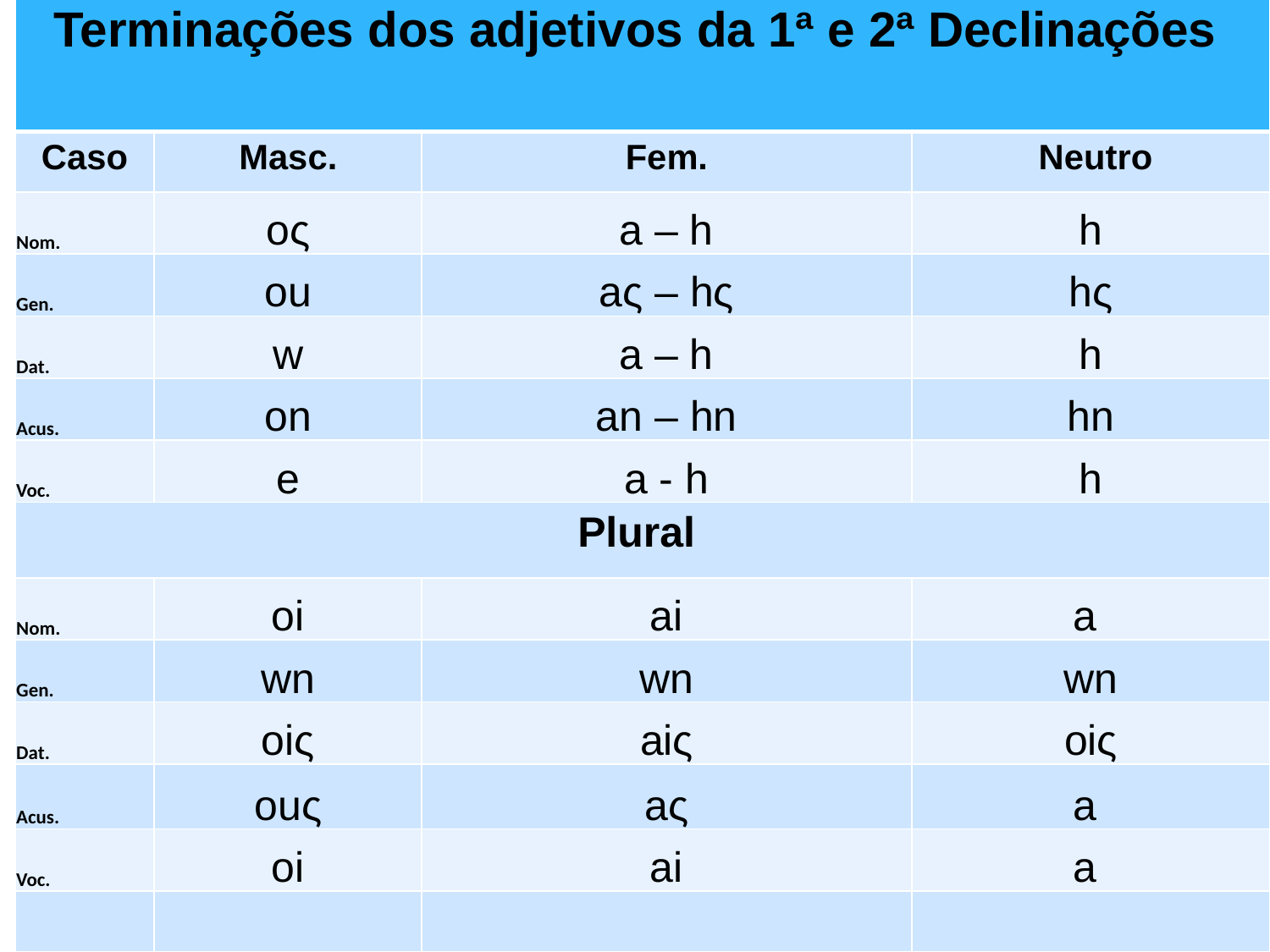

| Terminações dos adjetivos da 1ª e 2ª Declinações |  |  |  |
| --- | --- | --- | --- |
| Caso | Masc. | Fem. | Neutro |
| Nom. | oς | a – h | h |
| Gen. | ou | aς – hς | hς |
| Dat. | w | a – h | h |
| Acus. | on | an – hn | hn |
| Voc. | e | a - h | h |
| Plural |  |  |  |
| Nom. | oi | ai | a |
| Gen. | wn | wn | wn |
| Dat. | oiς | aiς | oiς |
| Acus. | ouς | aς | a |
| Voc. | oi | ai | a |
|  |  |  |  |